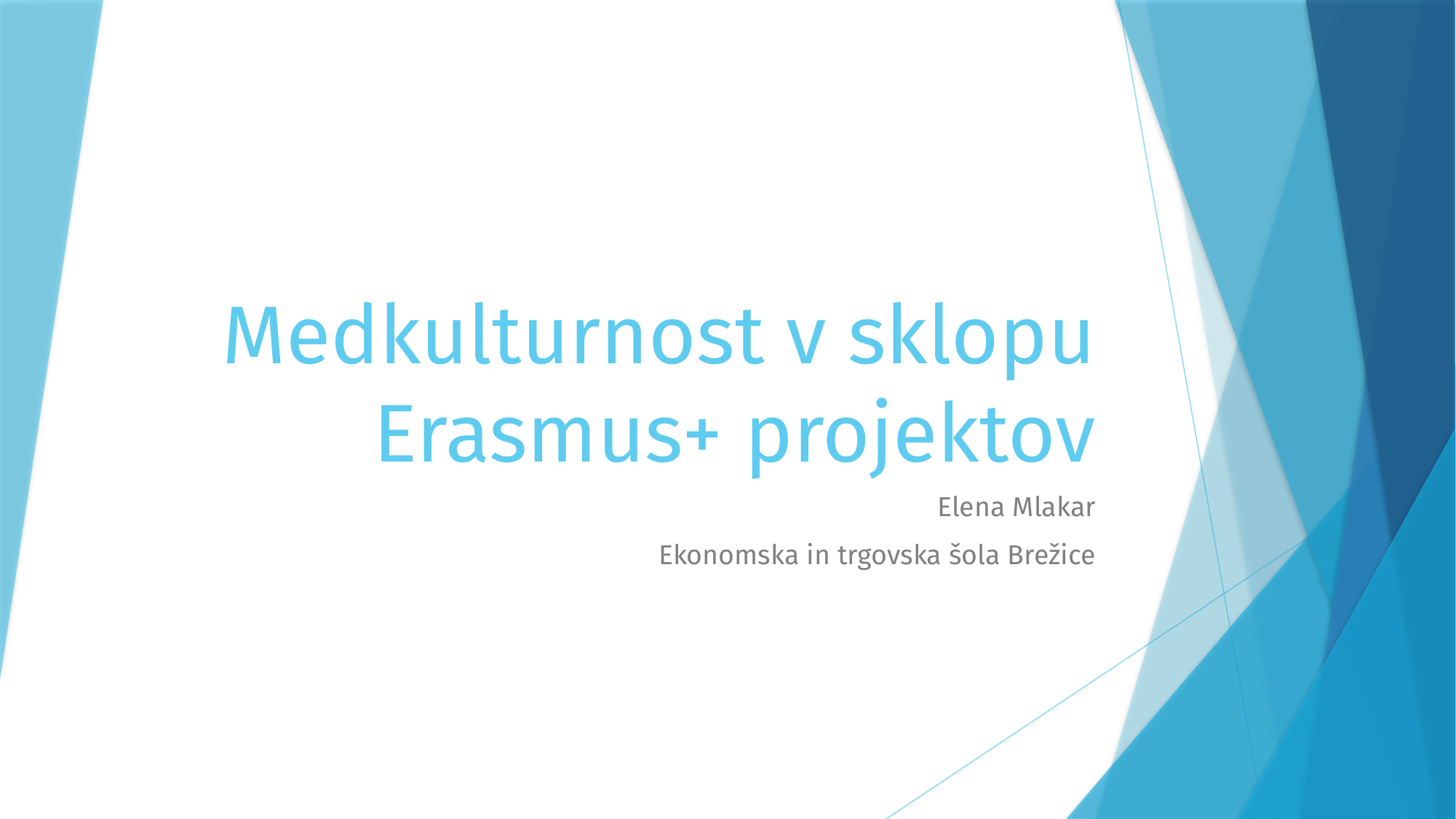

# Medkulturnost v sklopu Erasmus+ projektov
Elena Mlakar
 Ekonomska in trgovska šola Brežice